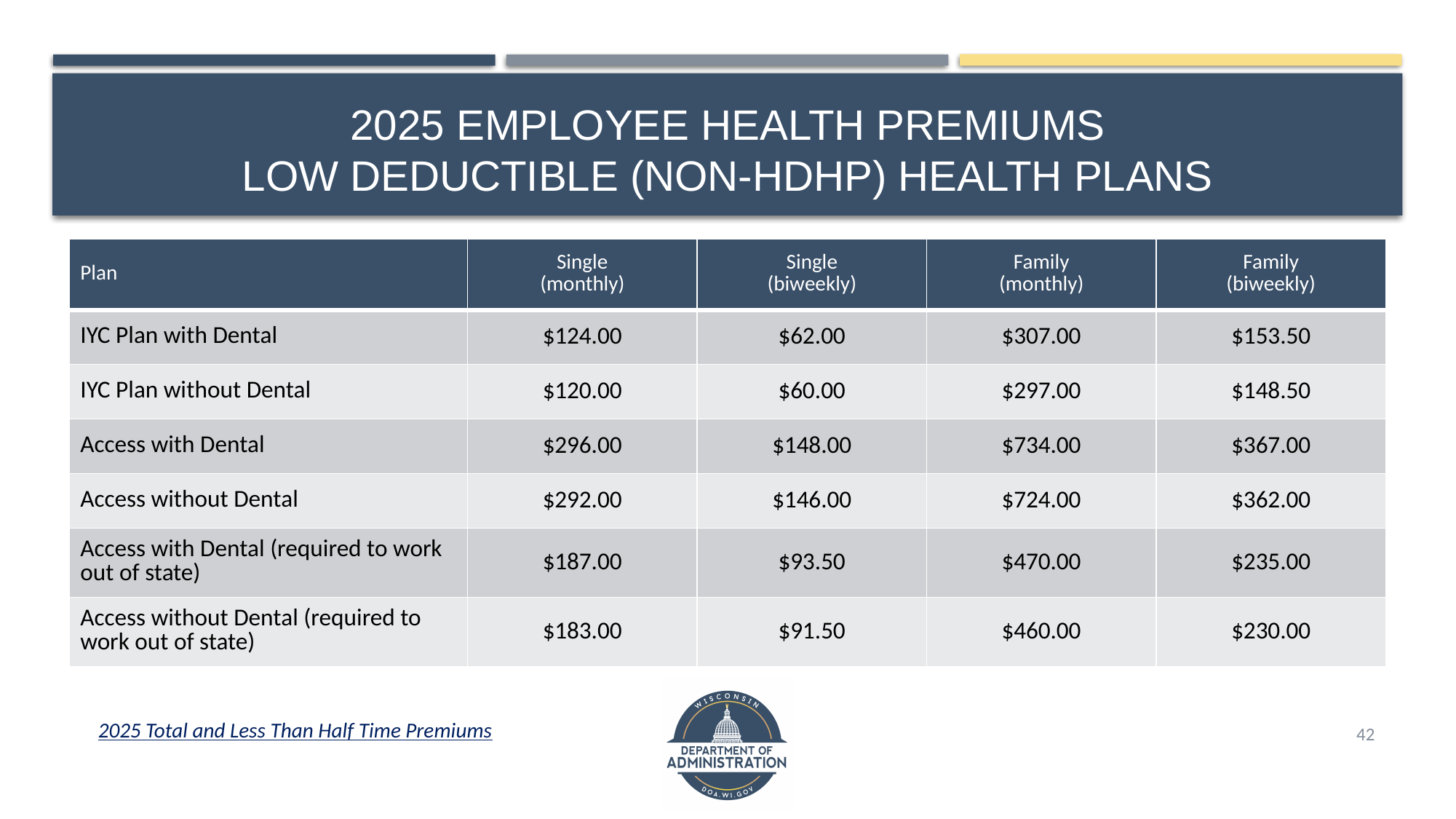

# 2025 Employee Health Premiums Low Deductible (NON-HDHP) Health Plans
| Plan | Single (monthly) | Single (biweekly) | Family (monthly) | Family (biweekly) |
| --- | --- | --- | --- | --- |
| IYC Plan with Dental | $124.00 | $62.00 | $307.00 | $153.50 |
| IYC Plan without Dental | $120.00 | $60.00 | $297.00 | $148.50 |
| Access with Dental | $296.00 | $148.00 | $734.00 | $367.00 |
| Access without Dental | $292.00 | $146.00 | $724.00 | $362.00 |
| Access with Dental (required to work out of state) | $187.00 | $93.50 | $470.00 | $235.00 |
| Access without Dental (required to work out of state) | $183.00 | $91.50 | $460.00 | $230.00 |
2025 Total and Less Than Half Time Premiums
42